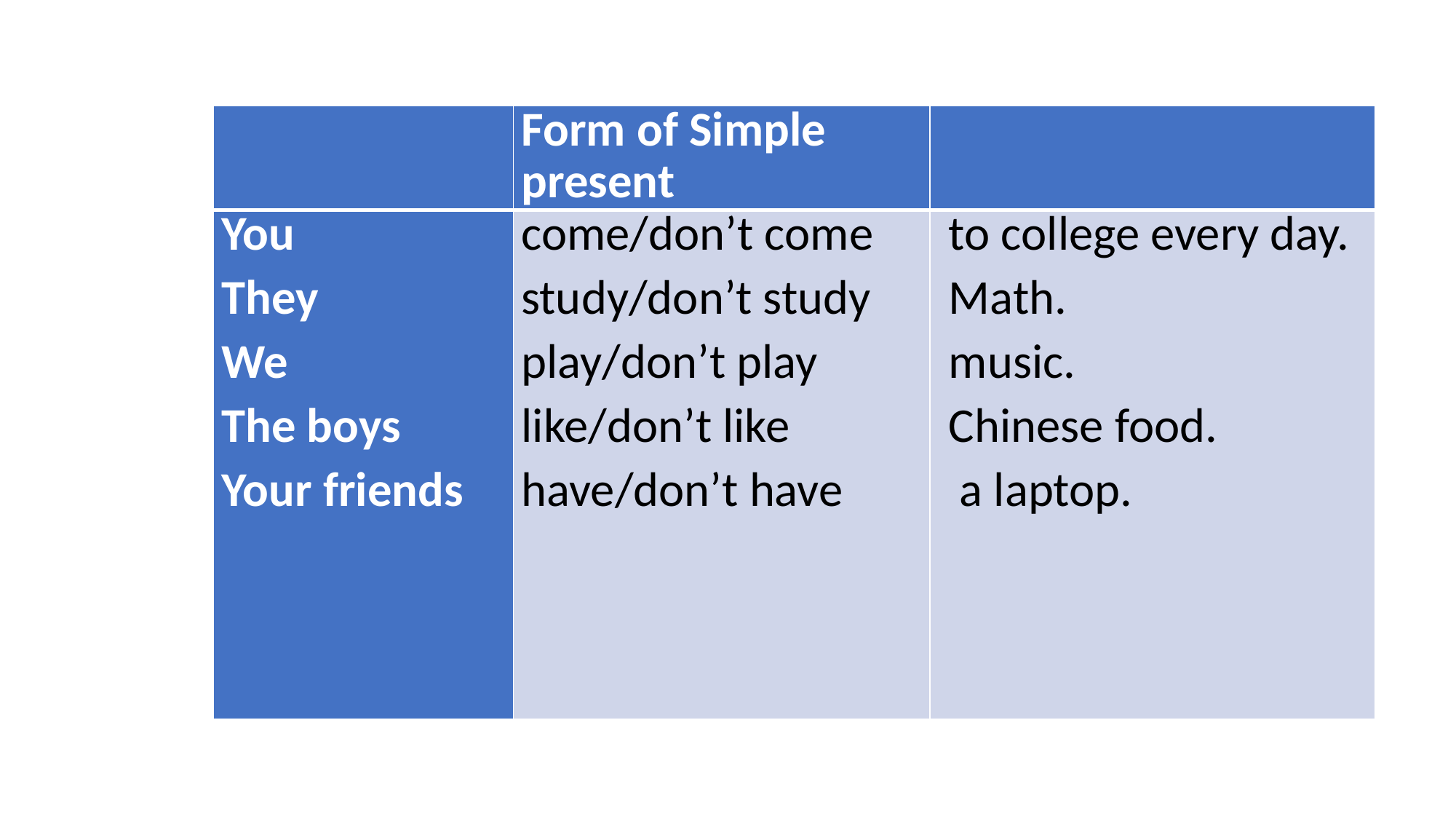

|  | Form of Simple present |  |
| --- | --- | --- |
| You They We The boys Your friends | come/don’t come study/don’t study play/don’t play like/don’t like have/don’t have | to college every day. Math. music. Chinese food. a laptop. |
| You They We The boys Your friends | come/don’t come study/don’t study play/don’t play like/don’t like have/don’t have | to college every day. Math. music. Chinese food. a laptop. |
| --- | --- | --- |